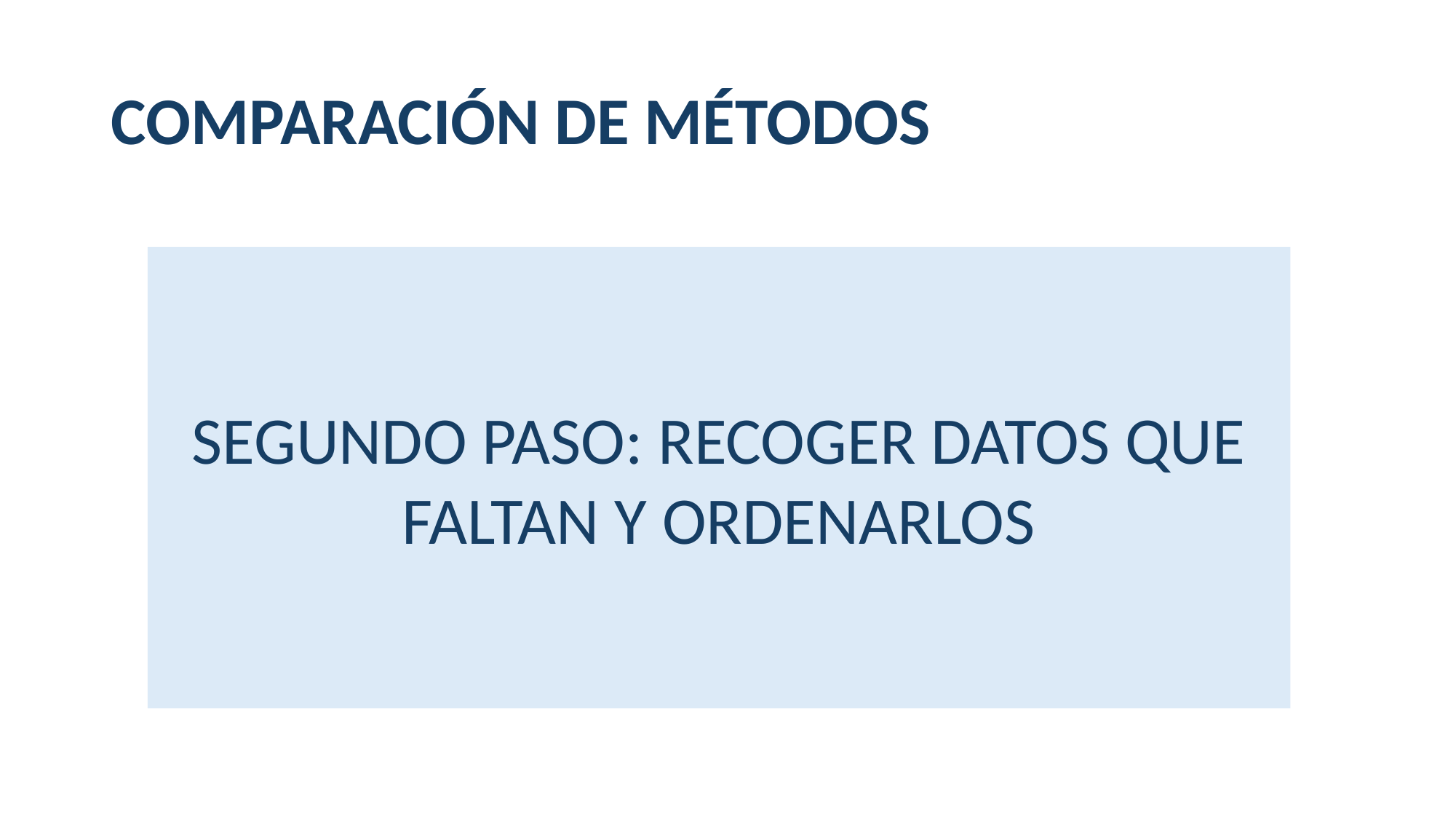

# COMPARACIÓN DE MÉTODOS
SEGUNDO PASO: RECOGER DATOS QUE FALTAN Y ORDENARLOS